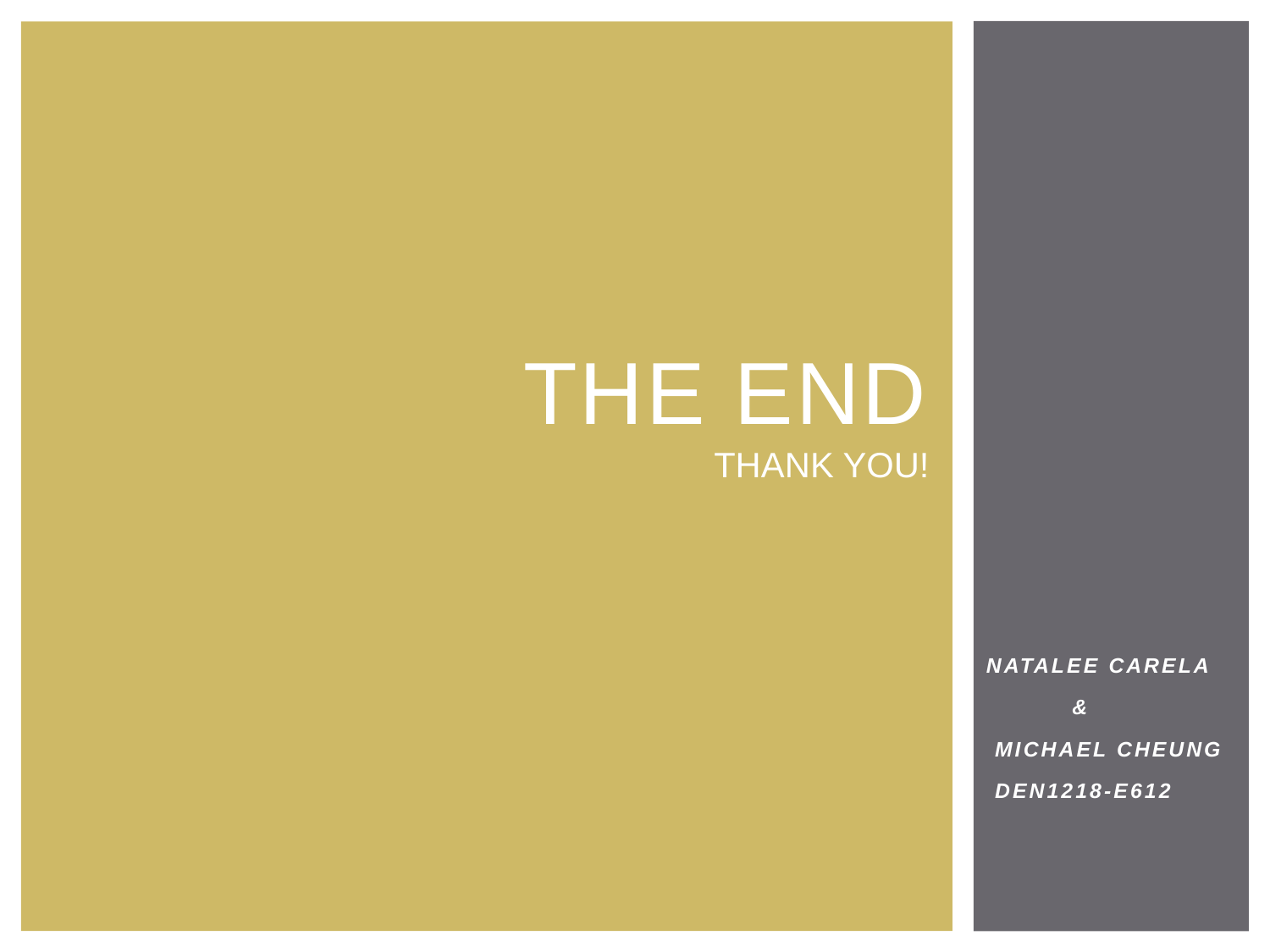

# THE END THANK YOU!
Natalee Carela
          &
 Michael Cheung
 DEN1218-E612